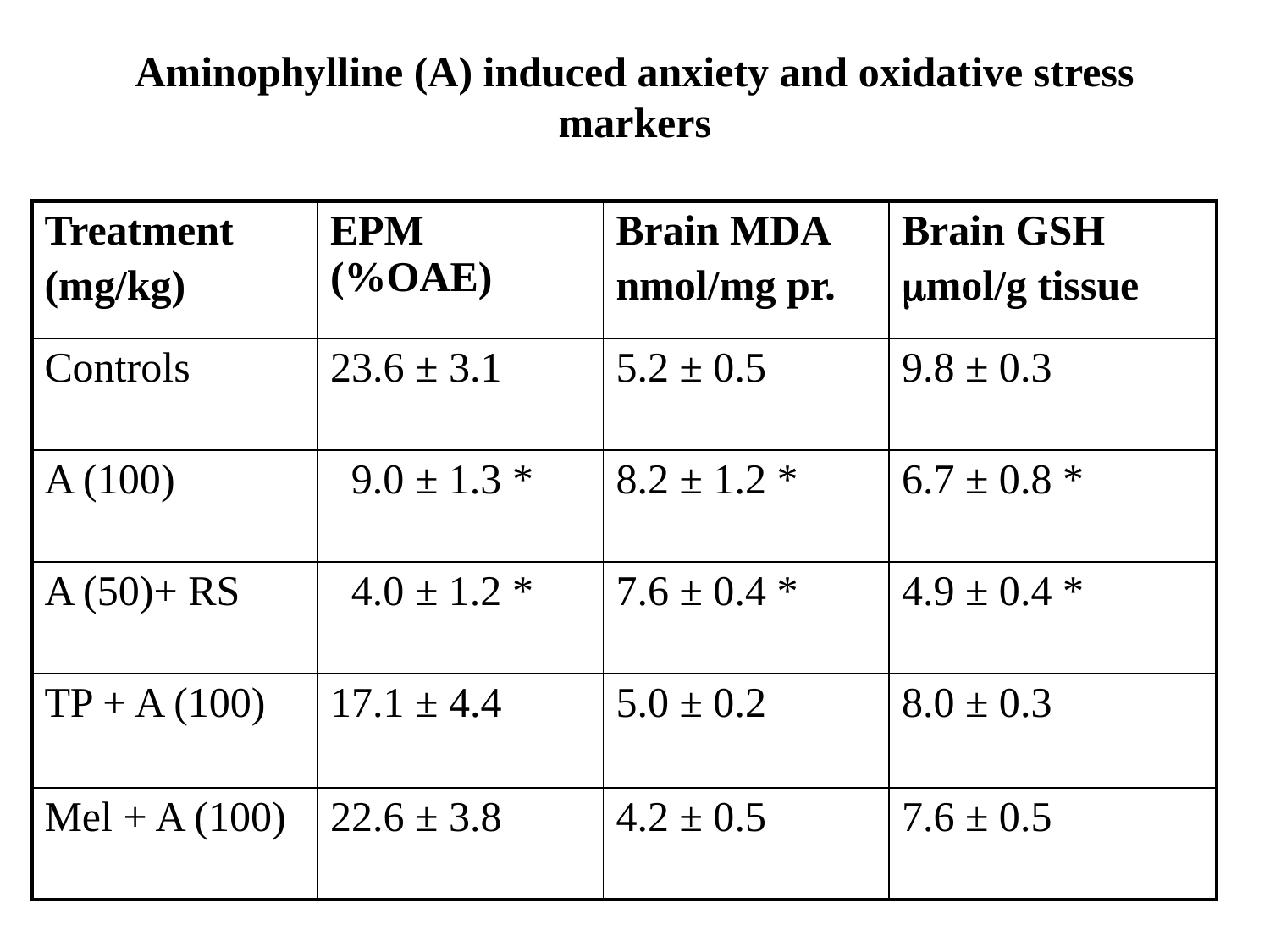

# Aminophylline (A) induced anxiety and oxidative stress markers
| Treatment (mg/kg) | EPM (%OAE) | Brain MDA nmol/mg pr. | Brain GSH μmol/g tissue |
| --- | --- | --- | --- |
| Controls | 23.6 ± 3.1 | 5.2 ± 0.5 | 9.8 ± 0.3 |
| A (100) | 9.0 ± 1.3 \* | 8.2 ± 1.2 \* | 6.7 ± 0.8 \* |
| A (50)+ RS | 4.0 ± 1.2 \* | 7.6 ± 0.4 \* | 4.9 ± 0.4 \* |
| TP + A (100) | 17.1 ± 4.4 | 5.0 ± 0.2 | 8.0 ± 0.3 |
| Mel + A (100) | 22.6 ± 3.8 | 4.2 ± 0.5 | 7.6 ± 0.5 |